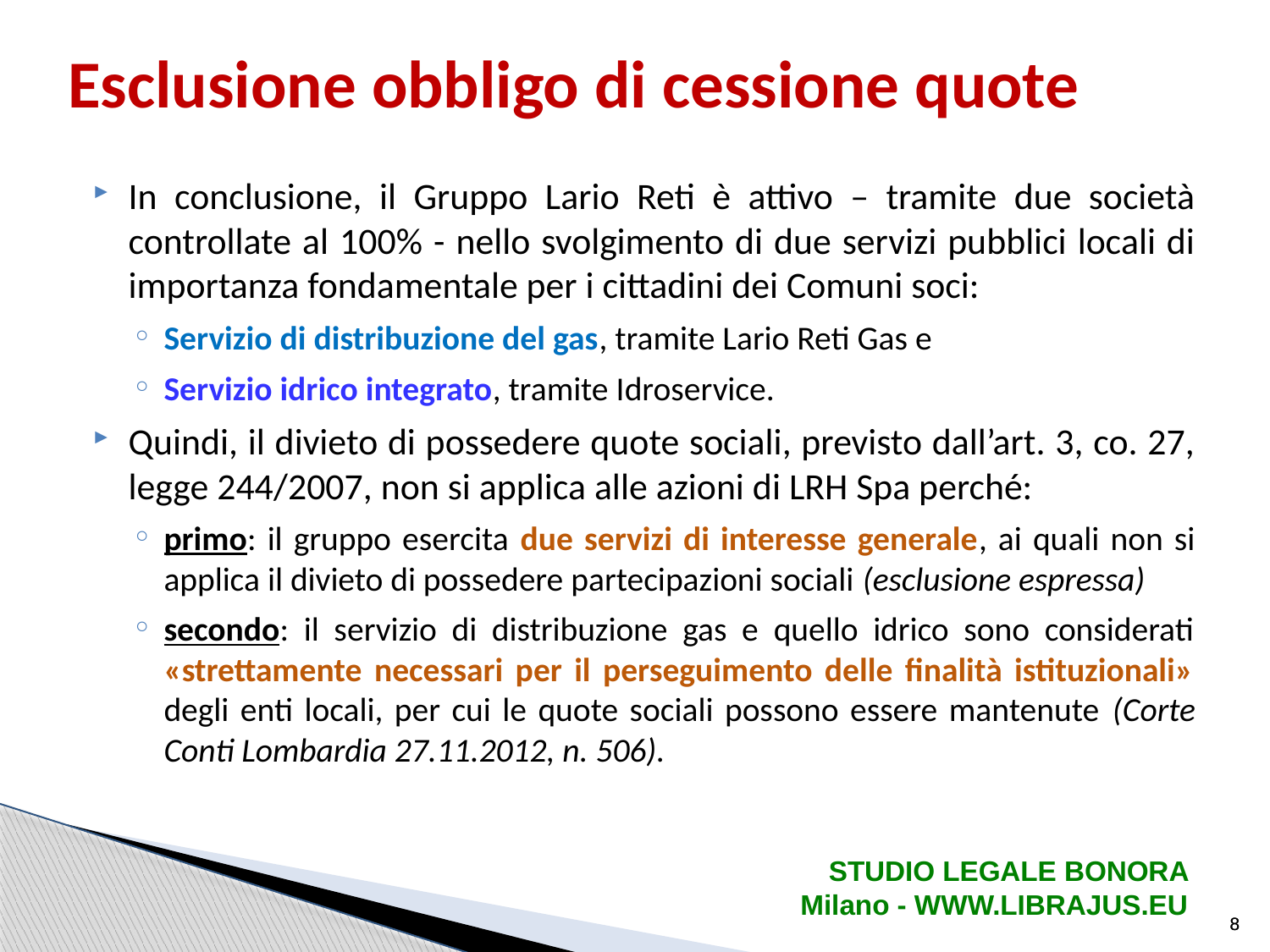

Esclusione obbligo di cessione quote
In conclusione, il Gruppo Lario Reti è attivo – tramite due società controllate al 100% - nello svolgimento di due servizi pubblici locali di importanza fondamentale per i cittadini dei Comuni soci:
Servizio di distribuzione del gas, tramite Lario Reti Gas e
Servizio idrico integrato, tramite Idroservice.
Quindi, il divieto di possedere quote sociali, previsto dall’art. 3, co. 27, legge 244/2007, non si applica alle azioni di LRH Spa perché:
primo: il gruppo esercita due servizi di interesse generale, ai quali non si applica il divieto di possedere partecipazioni sociali (esclusione espressa)
secondo: il servizio di distribuzione gas e quello idrico sono considerati «strettamente necessari per il perseguimento delle finalità istituzionali» degli enti locali, per cui le quote sociali possono essere mantenute (Corte Conti Lombardia 27.11.2012, n. 506).
STUDIO LEGALE BONORA Milano - WWW.LIBRAJUS.EU
8
8